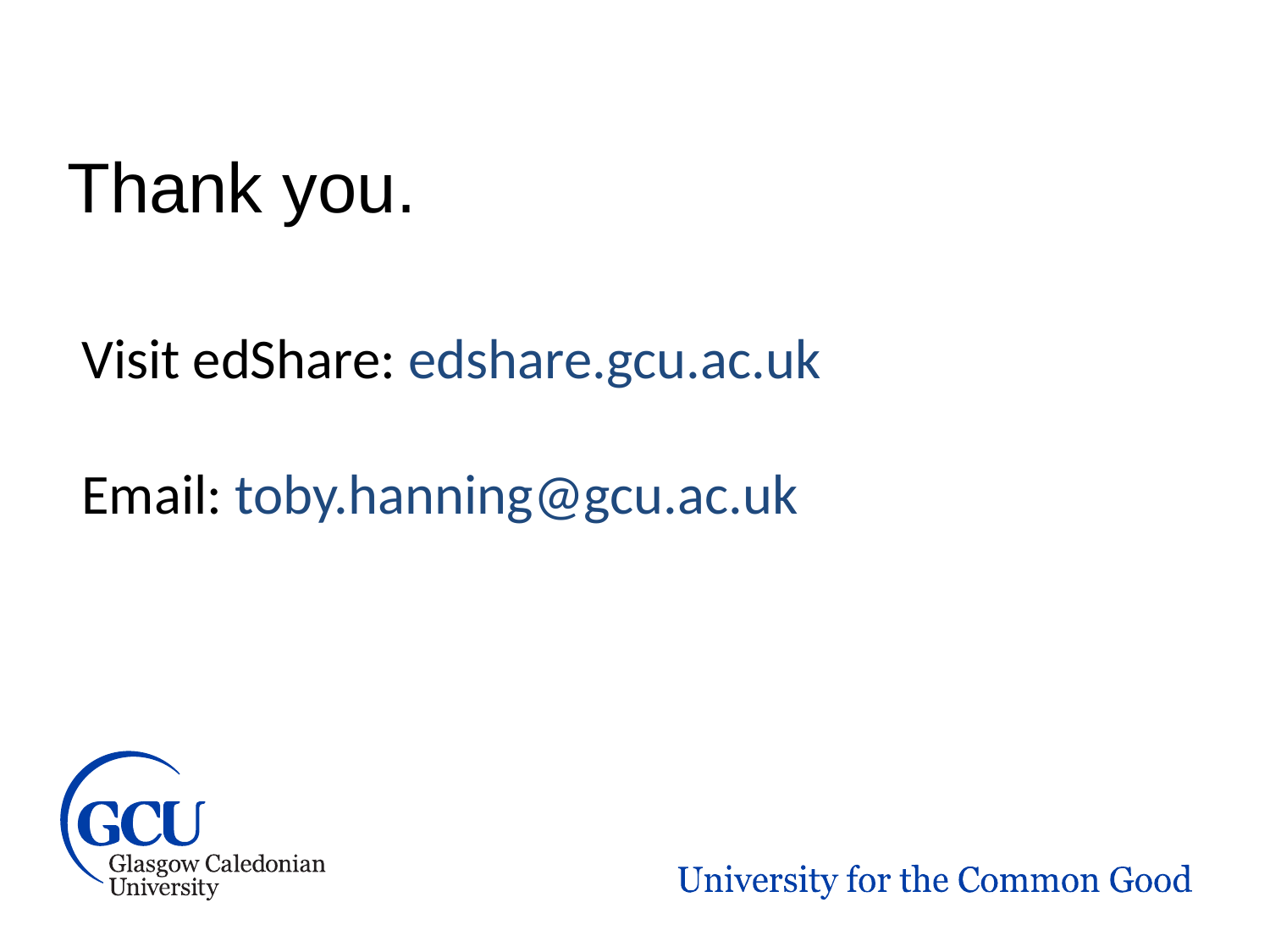

Thank you.
Visit edShare: edshare.gcu.ac.uk

Email: toby.hanning@gcu.ac.uk